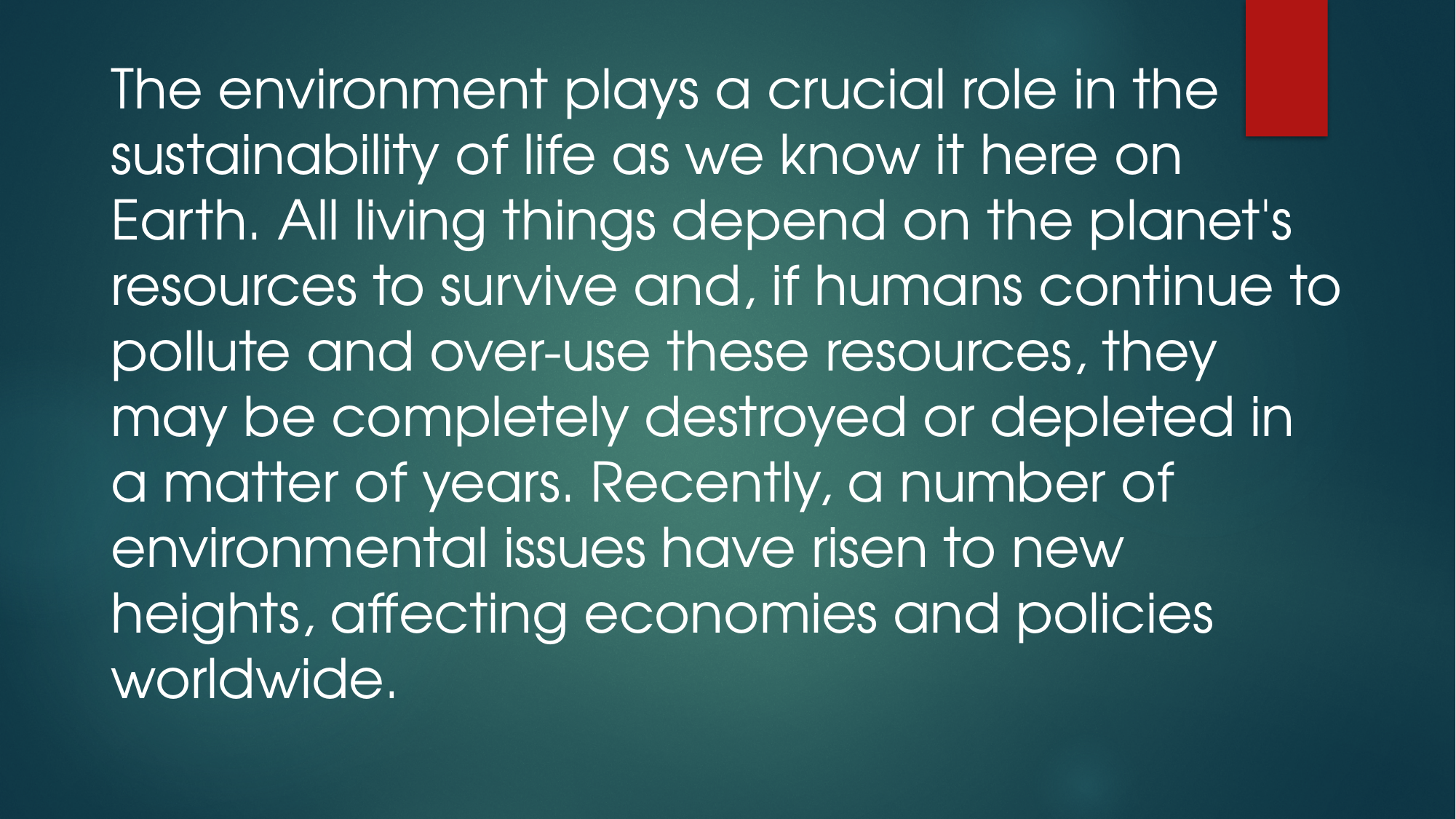

The environment plays a crucial role in the sustainability of life as we know it here on Earth. All living things depend on the planet's resources to survive and, if humans continue to pollute and over-use these resources, they may be completely destroyed or depleted in a matter of years. Recently, a number of environmental issues have risen to new heights, affecting economies and policies worldwide.